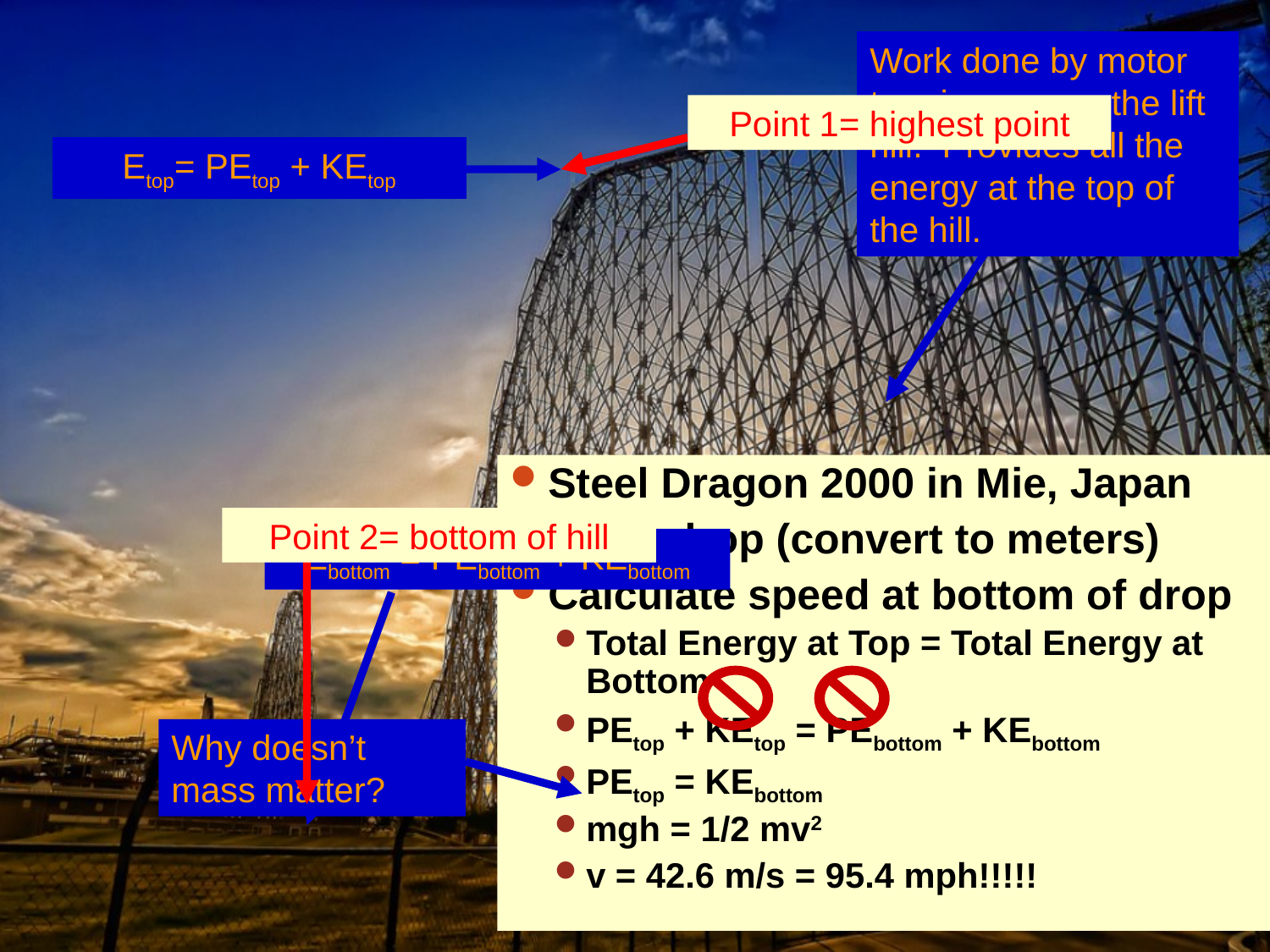

Work done by motor to raise you up the lift hill.  Provides all the energy at the top of the hill.

Point 1= highest point

Etop= PEtop + KEtop

Steel Dragon 2000 in Mie, Japan
306 ft drop (convert to meters)
Calculate speed at bottom of drop
Total Energy at Top = Total Energy at Bottom
PEtop + KEtop = PEbottom + KEbottom
PEtop = KEbottom
mgh = 1/2 mv2
v = 42.6 m/s = 95.4 mph!!!!!
Point 2= bottom of hill

Ebottom = PEbottom + KEbottom

Why doesn’t mass matter?